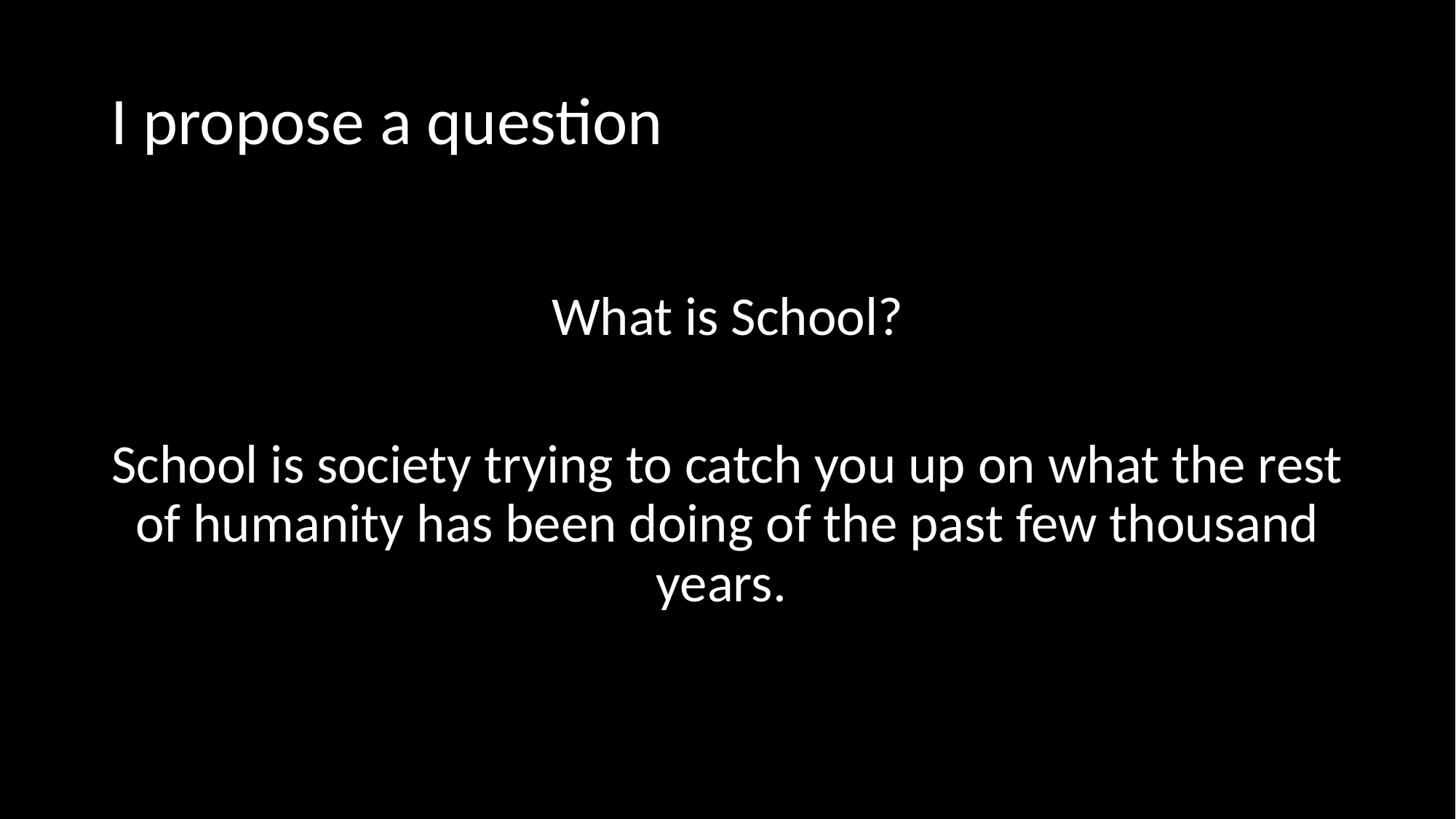

# I propose a question

What is School?

School is society trying to catch you up on what the rest of humanity has been doing of the past few thousand years.